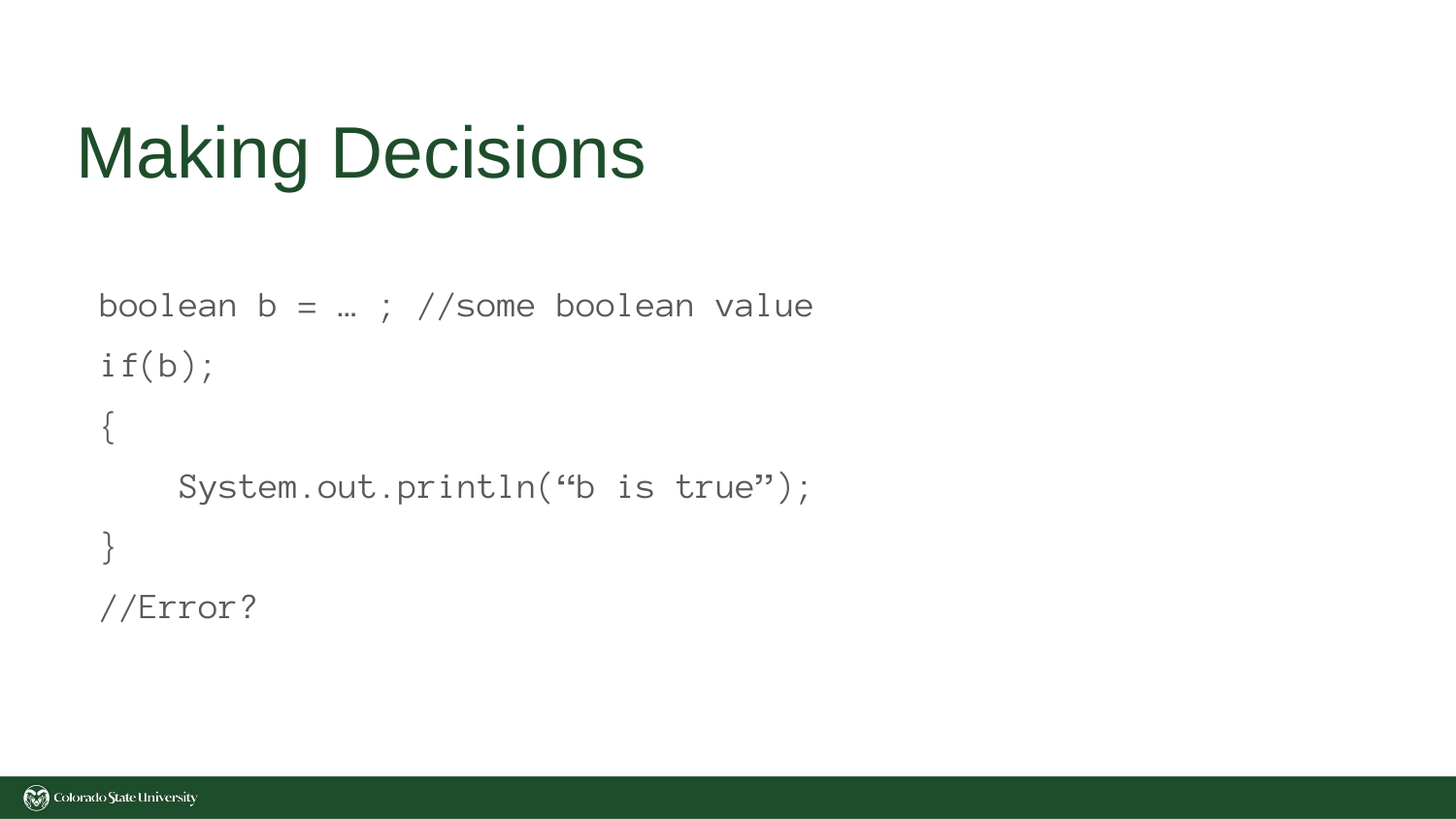

# Making Decisions
boolean b = … ; //some boolean value
if(b);
{
    System.out.println(“b is true”);
}
//Error?